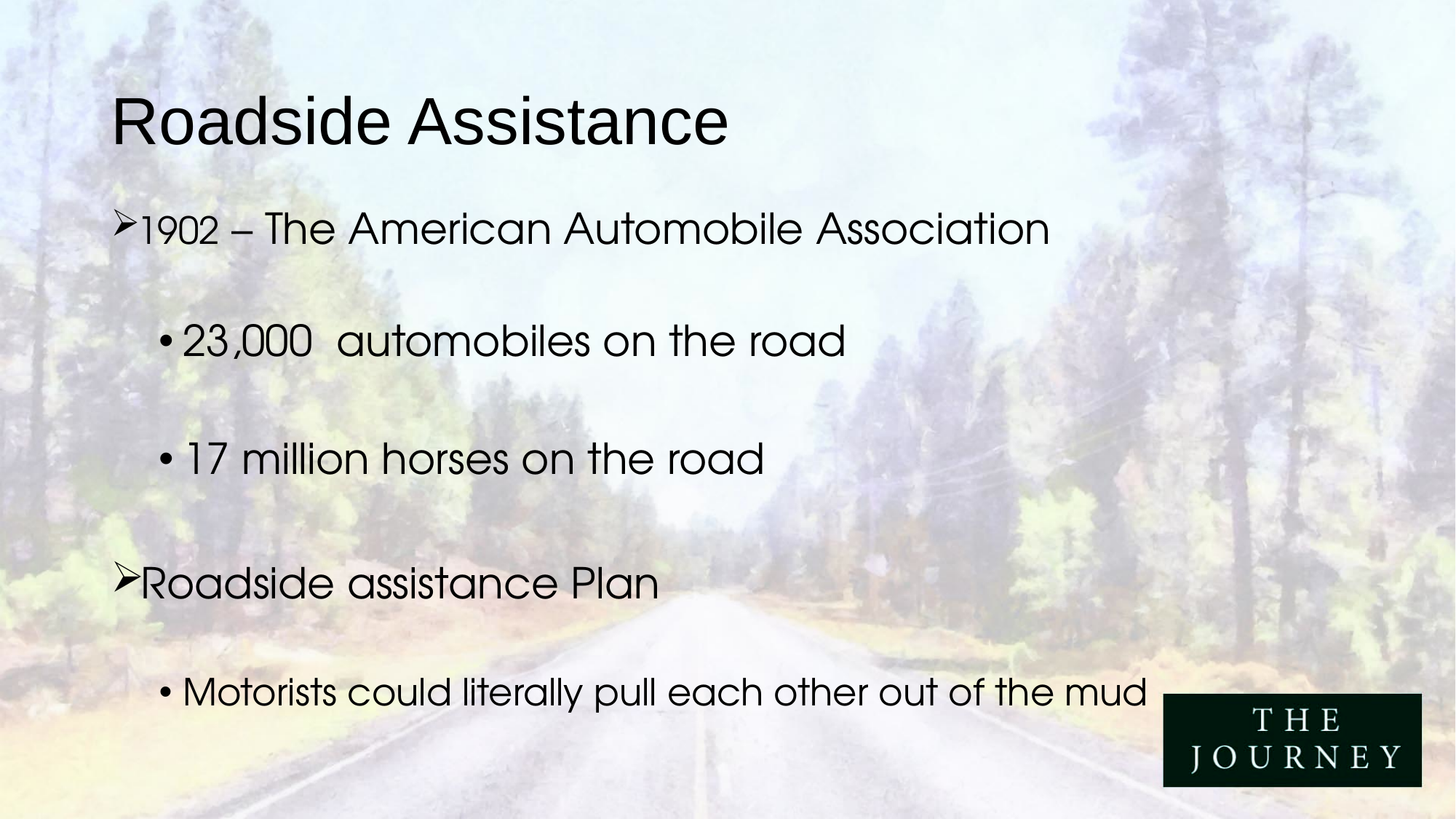

# Roadside Assistance
1902 – The American Automobile Association

23,000  automobiles on the road

17 million horses on the road

Roadside assistance Plan

Motorists could literally pull each other out of the mud